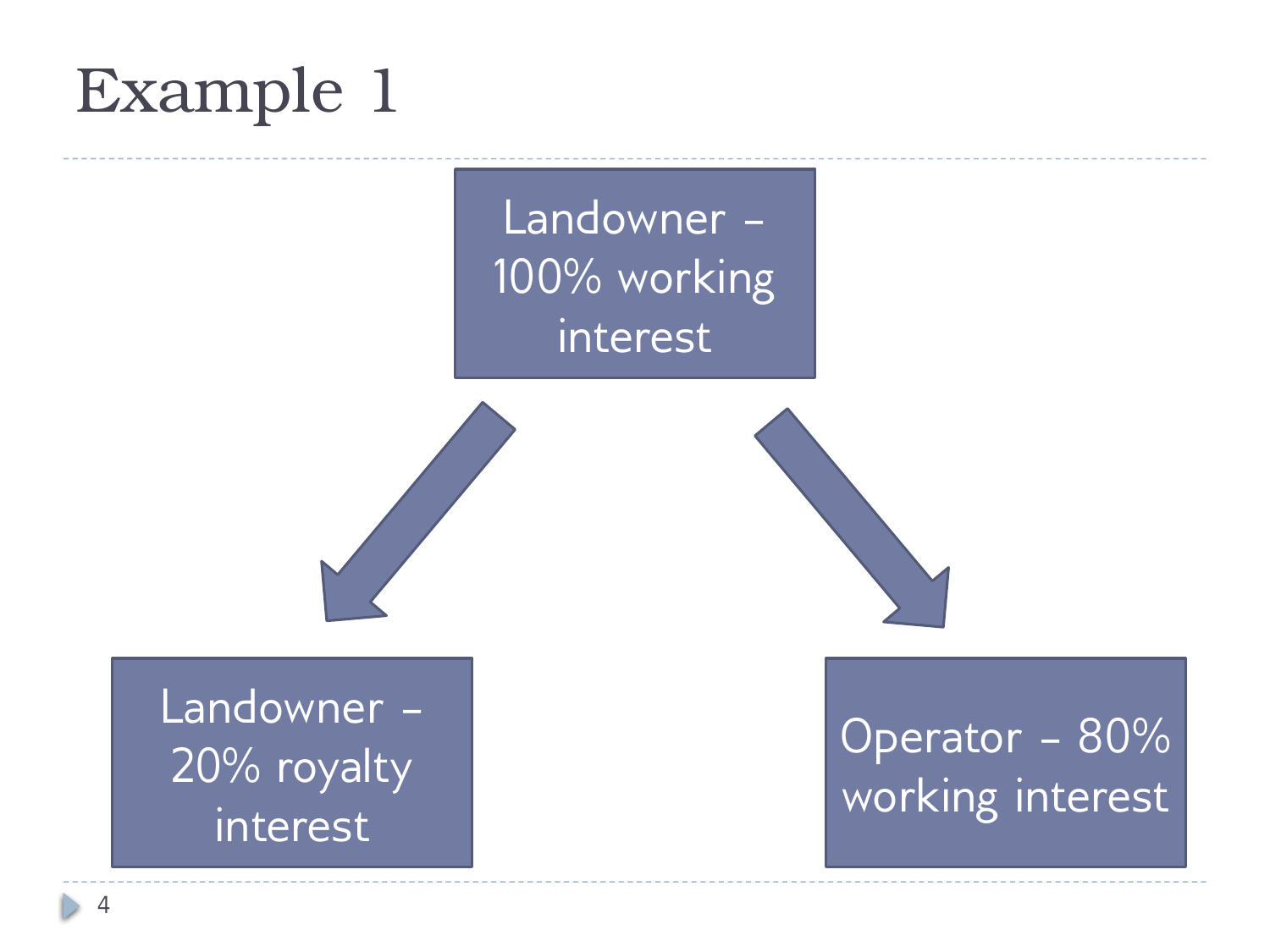

# Example 1
Landowner – 100% working interest

Landowner – 20% royalty interest
Operator – 80% working interest
4